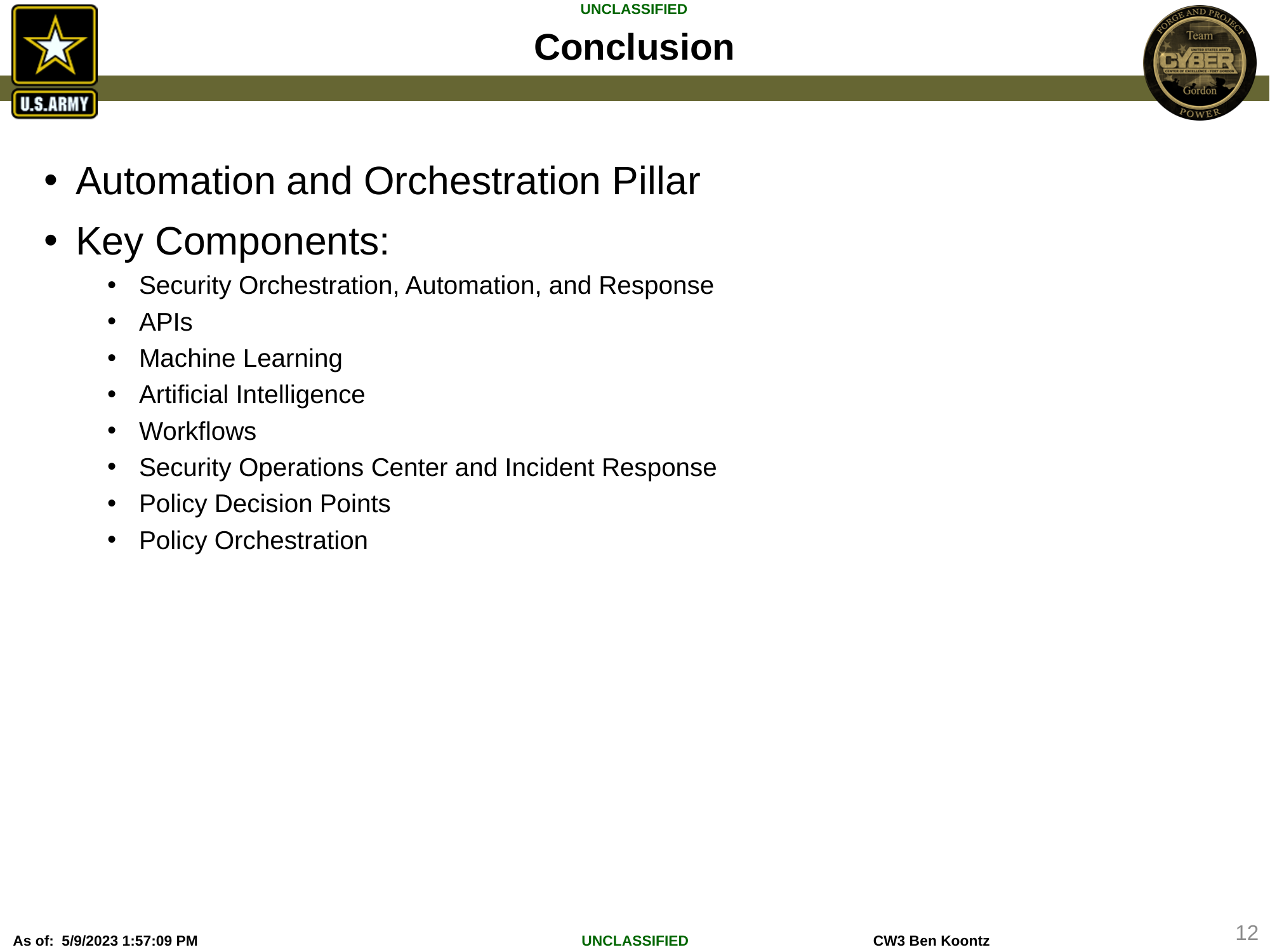

# Conclusion
Automation and Orchestration Pillar
Key Components:
Security Orchestration, Automation, and Response
APIs
Machine Learning
Artificial Intelligence
Workflows
Security Operations Center and Incident Response
Policy Decision Points
Policy Orchestration

12